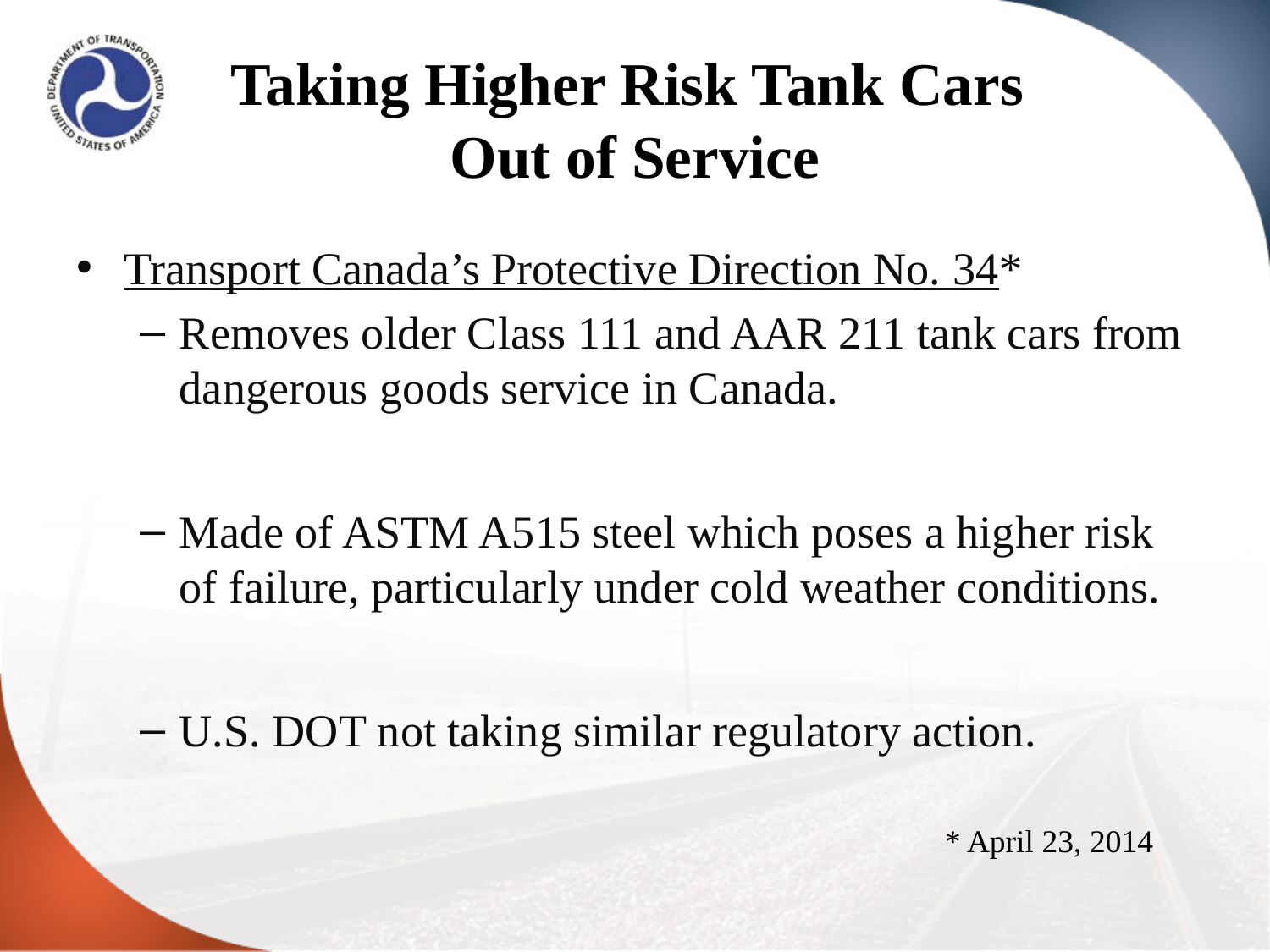

# Taking Higher Risk Tank Cars Out of Service
Transport Canada’s Protective Direction No. 34*
Removes older Class 111 and AAR 211 tank cars from dangerous goods service in Canada.

Made of ASTM A515 steel which poses a higher risk of failure, particularly under cold weather conditions.

U.S. DOT not taking similar regulatory action.
* April 23, 2014